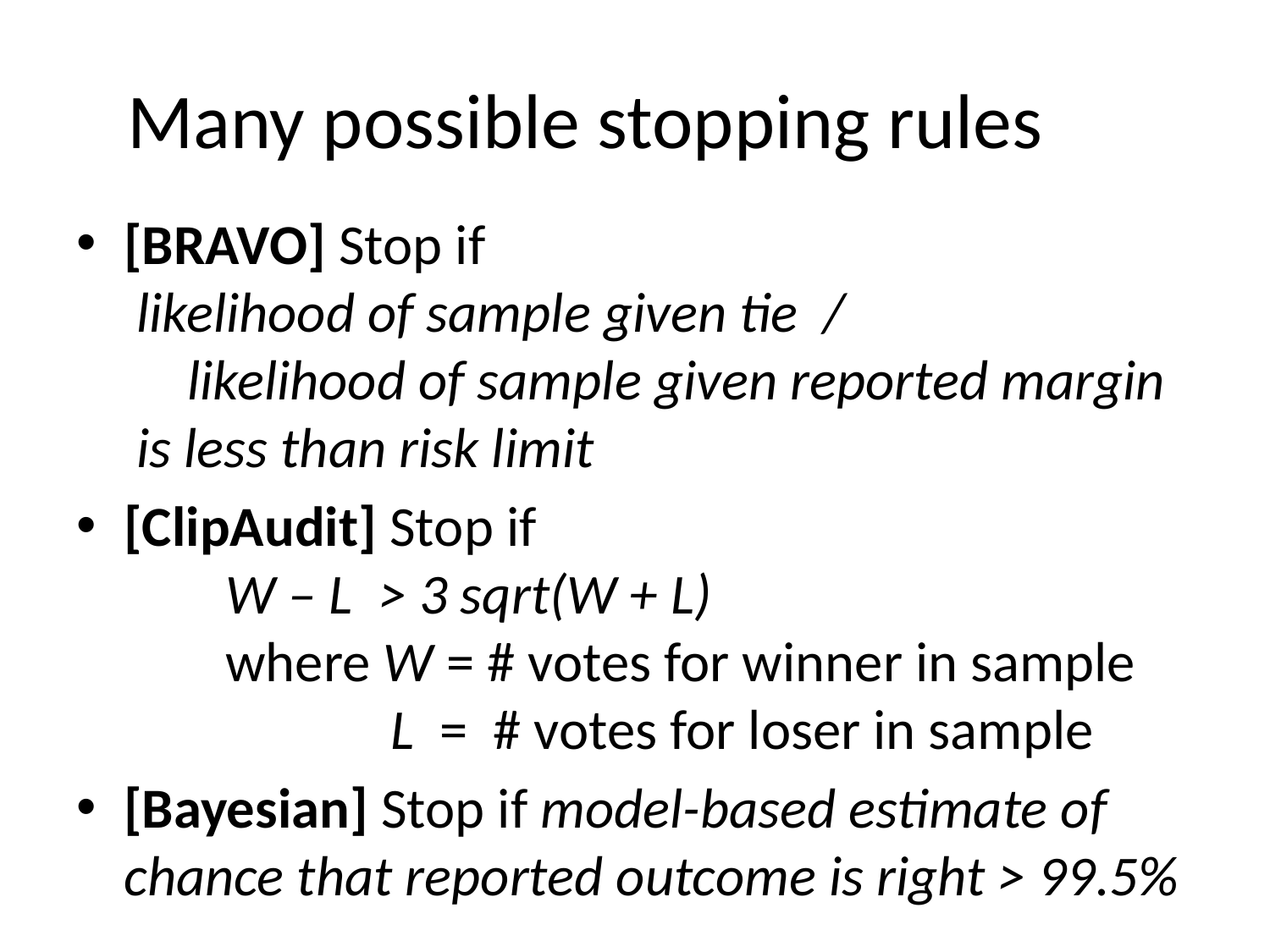

# Many possible stopping rules
[BRAVO] Stop if
 likelihood of sample given tie  /
     likelihood of sample given reported margin
 is less than risk limit
[ClipAudit] Stop if
        W – L  > 3 sqrt(W + L)
        where W = # votes for winner in sample
                     L  =  # votes for loser in sample
[Bayesian] Stop if model-based estimate of chance that reported outcome is right > 99.5%